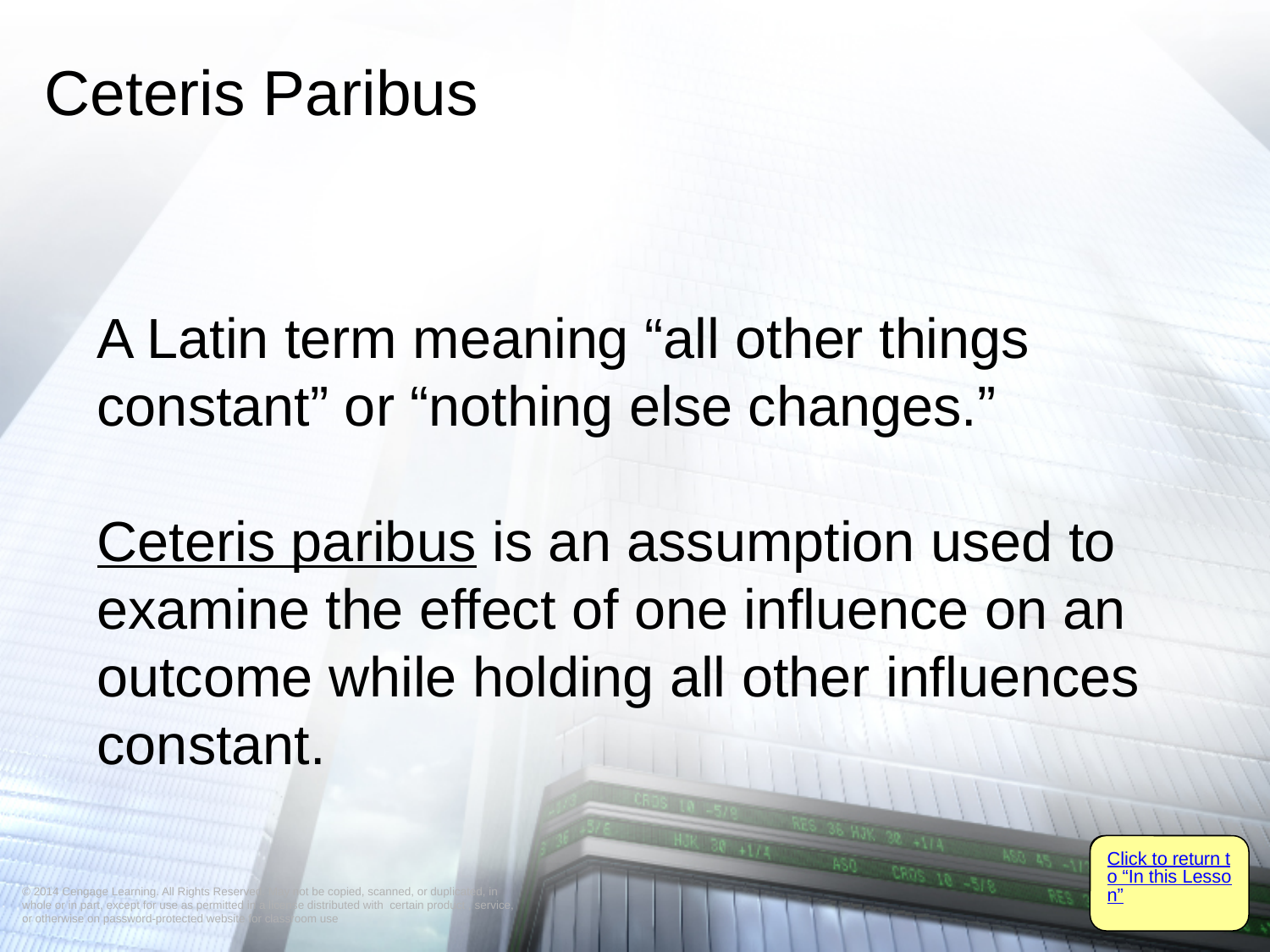

# Ceteris Paribus
A Latin term meaning “all other things constant” or “nothing else changes.”

Ceteris paribus is an assumption used to
examine the effect of one influence on an
outcome while holding all other influences constant.

Click to return to “In this Lesson”
Click to return to “In this Lesson”
© 2014 Cengage Learning. All Rights Reserved. May not be copied, scanned, or duplicated, in whole or in part, except for use as permitted in a license distributed with  certain product , service, or otherwise on password-protected website for classroom use